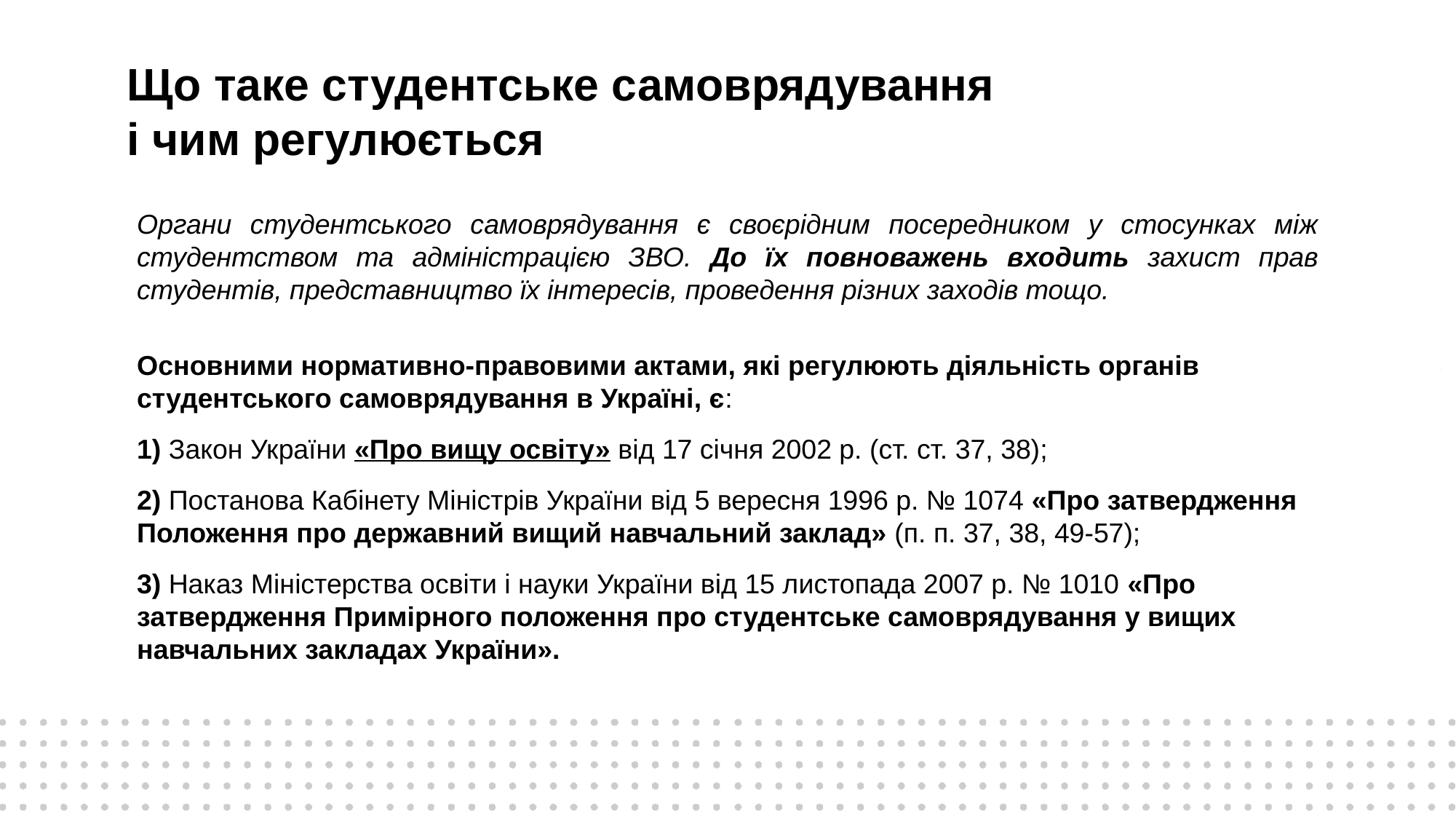

Що таке студентське самоврядування  і чим регулюється
Органи студентського самоврядування є своєрідним посередником у стосунках між студентством та адміністрацією ЗВО. До їх повноважень входить захист прав студентів, представництво їх інтересів, проведення різних заходів тощо.
Основними нормативно-правовими актами, які регулюють діяльність органів студентського самоврядування в Україні, є:
1) Закон України «Про вищу освіту» від 17 січня 2002 р. (ст. ст. 37, 38);
2) Постанова Кабінету Міністрів України від 5 вересня 1996 р. № 1074 «Про затвердження Положення про державний вищий навчальний заклад» (п. п. 37, 38, 49-57);
3) Наказ Міністерства освіти і науки України від 15 листопада 2007 р. № 1010 «Про затвердження Примірного положення про студентське самоврядування у вищих навчальних закладах України».